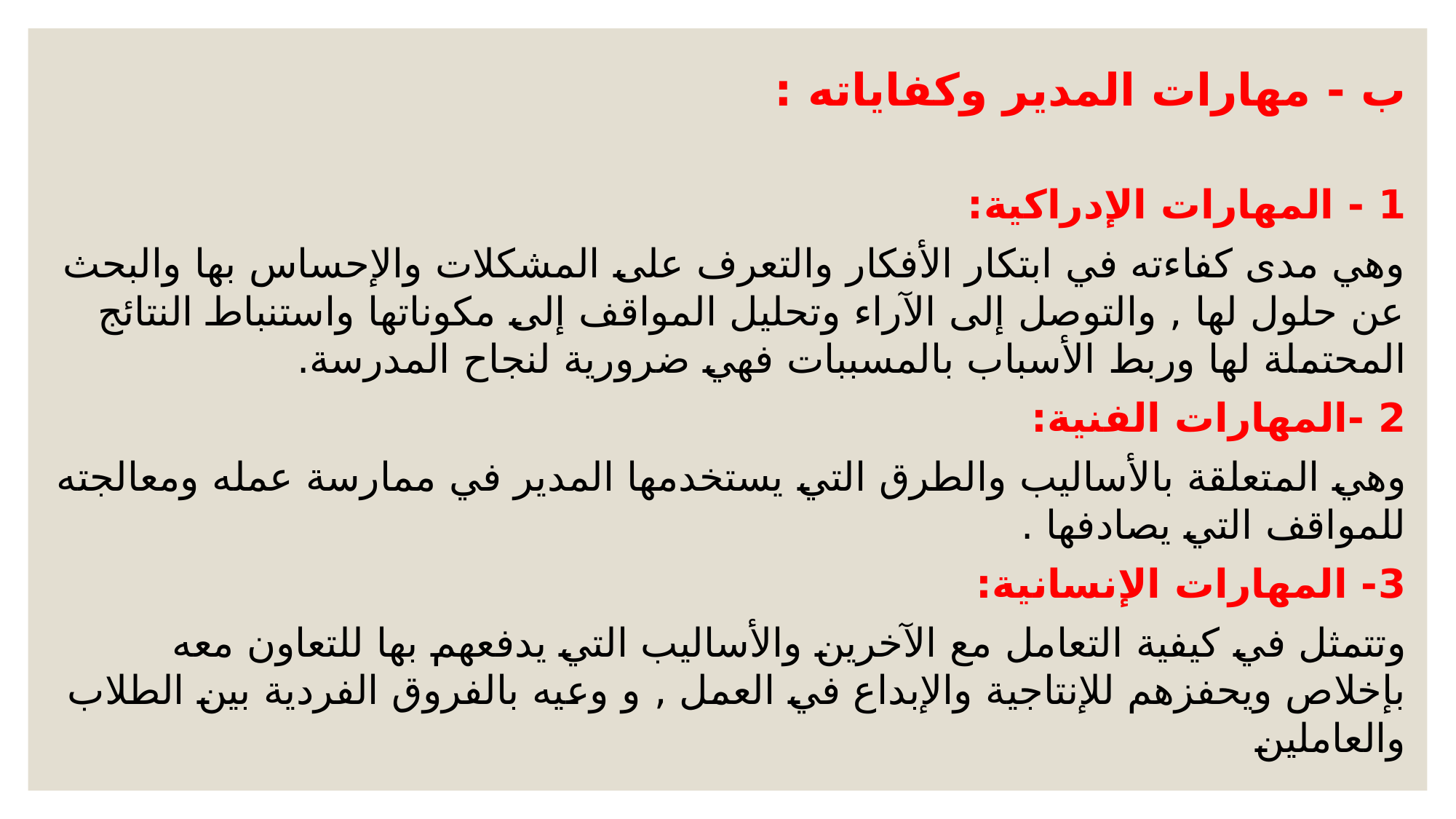

ب - مهارات المدير وكفاياته :

1 - المهارات الإدراكية:
وهي مدى كفاءته في ابتكار الأفكار والتعرف على المشكلات والإحساس بها والبحث عن حلول لها , والتوصل إلى الآراء وتحليل المواقف إلى مكوناتها واستنباط النتائج المحتملة لها وربط الأسباب بالمسببات فهي ضرورية لنجاح المدرسة.
2 -المهارات الفنية:
وهي المتعلقة بالأساليب والطرق التي يستخدمها المدير في ممارسة عمله ومعالجته للمواقف التي يصادفها .
3- المهارات الإنسانية:
وتتمثل في كيفية التعامل مع الآخرين والأساليب التي يدفعهم بها للتعاون معه بإخلاص ويحفزهم للإنتاجية والإبداع في العمل , و وعيه بالفروق الفردية بين الطلاب والعاملين